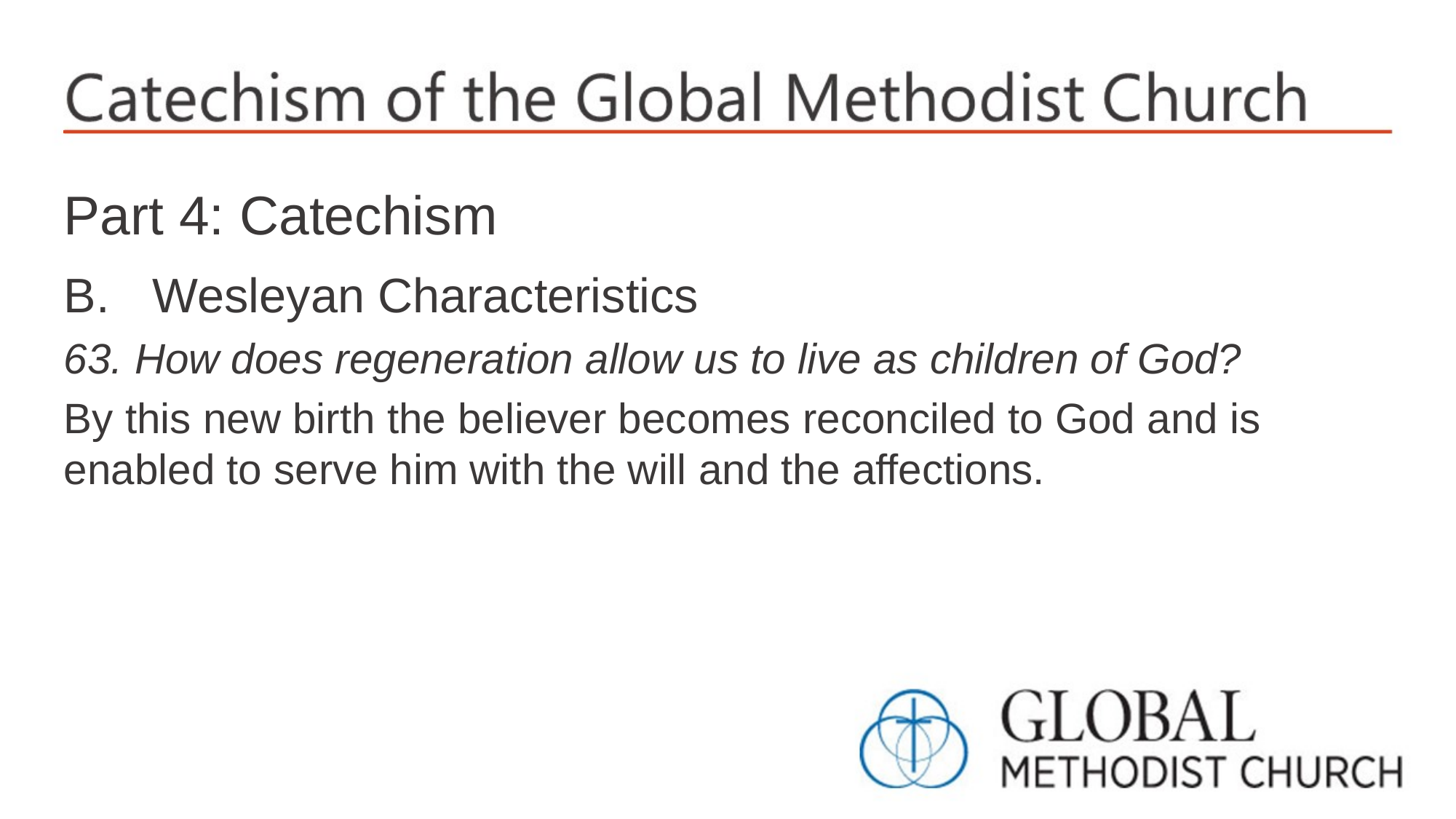

Part 4: Catechism
Wesleyan Characteristics
63. How does regeneration allow us to live as children of God?
By this new birth the believer becomes reconciled to God and is enabled to serve him with the will and the affections.